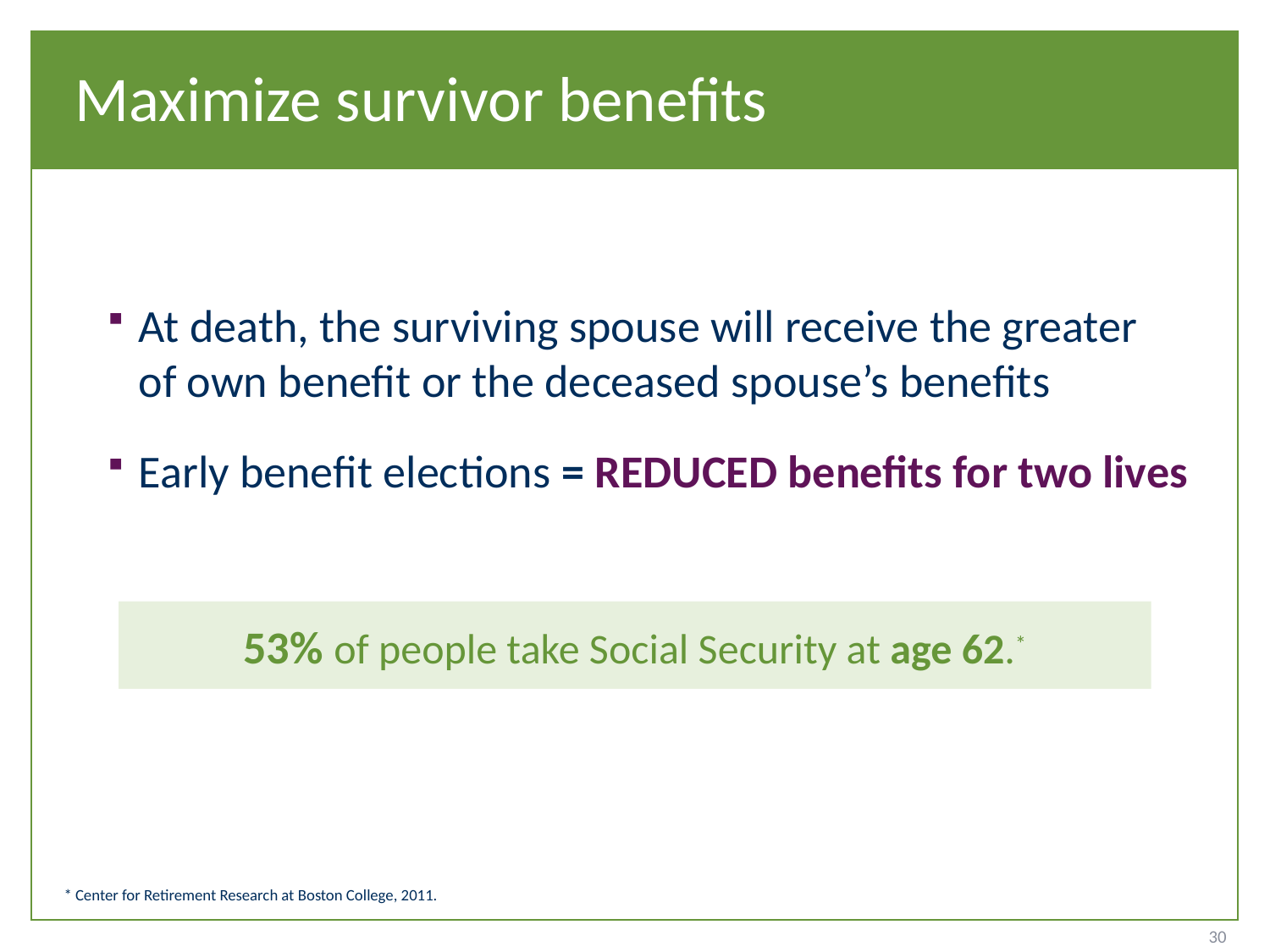

# Maximize survivor benefits

At death, the surviving spouse will receive the greater
of own benefit or the deceased spouse’s benefits
Early benefit elections = REDUCED benefits for two lives
53% of people take Social Security at age 62.*
* Center for Retirement Research at Boston College, 2011.
30